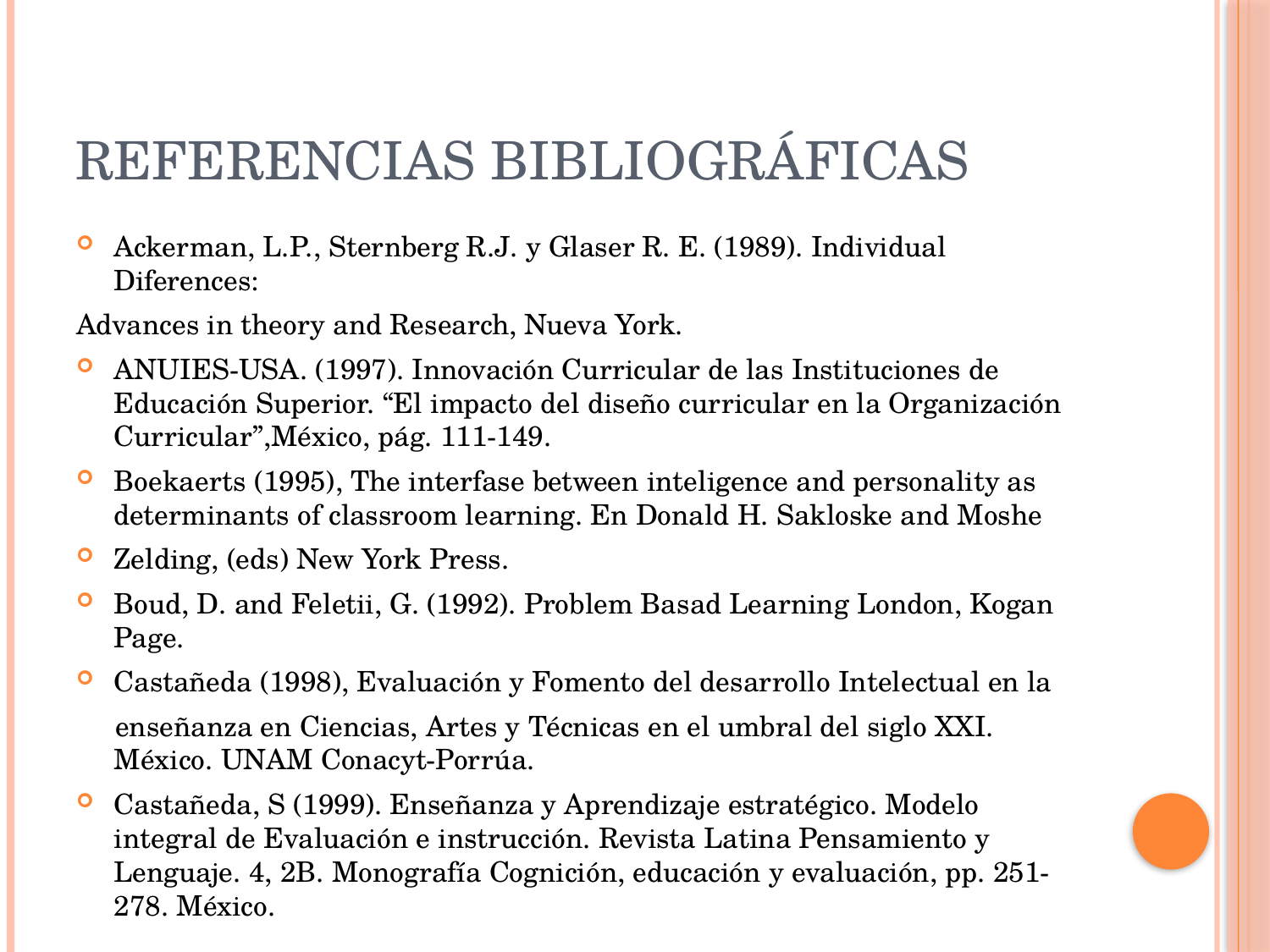

# Referencias Bibliográficas
Ackerman, L.P., Sternberg R.J. y Glaser R. E. (1989). Individual Diferences:
Advances in theory and Research, Nueva York.
ANUIES-USA. (1997). Innovación Curricular de las Instituciones de Educación Superior. “El impacto del diseño curricular en la Organización Curricular”,México, pág. 111-149.
Boekaerts (1995), The interfase between inteligence and personality as determinants of classroom learning. En Donald H. Sakloske and Moshe
Zelding, (eds) New York Press.
Boud, D. and Feletii, G. (1992). Problem Basad Learning London, Kogan Page.
Castañeda (1998), Evaluación y Fomento del desarrollo Intelectual en la
     enseñanza en Ciencias, Artes y Técnicas en el umbral del siglo XXI. México. UNAM Conacyt-Porrúa.
Castañeda, S (1999). Enseñanza y Aprendizaje estratégico. Modelo integral de Evaluación e instrucción. Revista Latina Pensamiento y Lenguaje. 4, 2B. Monografía Cognición, educación y evaluación, pp. 251-278. México.